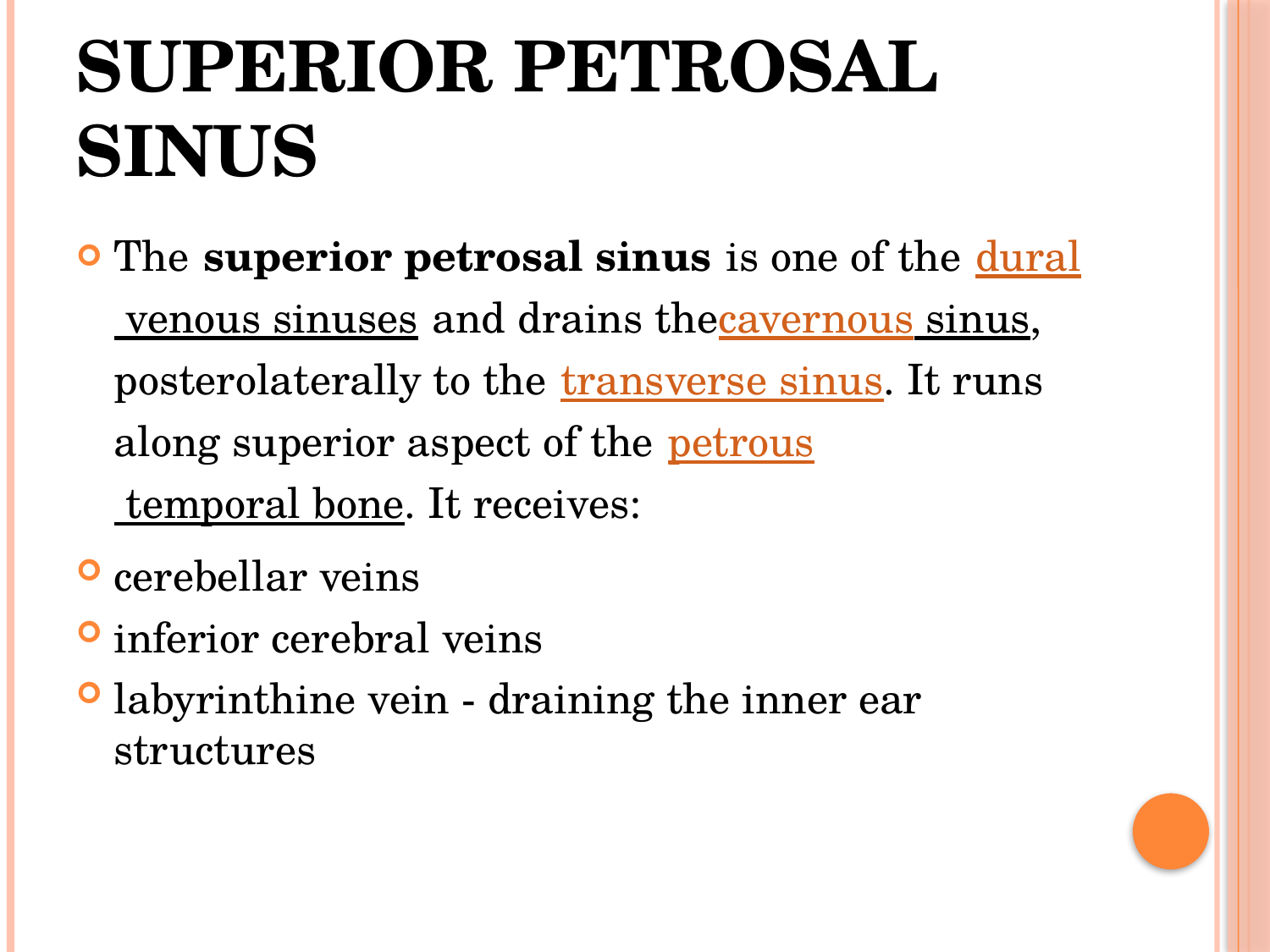

# Superior petrosal sinus
The superior petrosal sinus is one of the dural venous sinuses and drains thecavernous sinus, posterolaterally to the transverse sinus. It runs along superior aspect of the petrous temporal bone. It receives:
cerebellar veins
inferior cerebral veins
labyrinthine vein - draining the inner ear structures